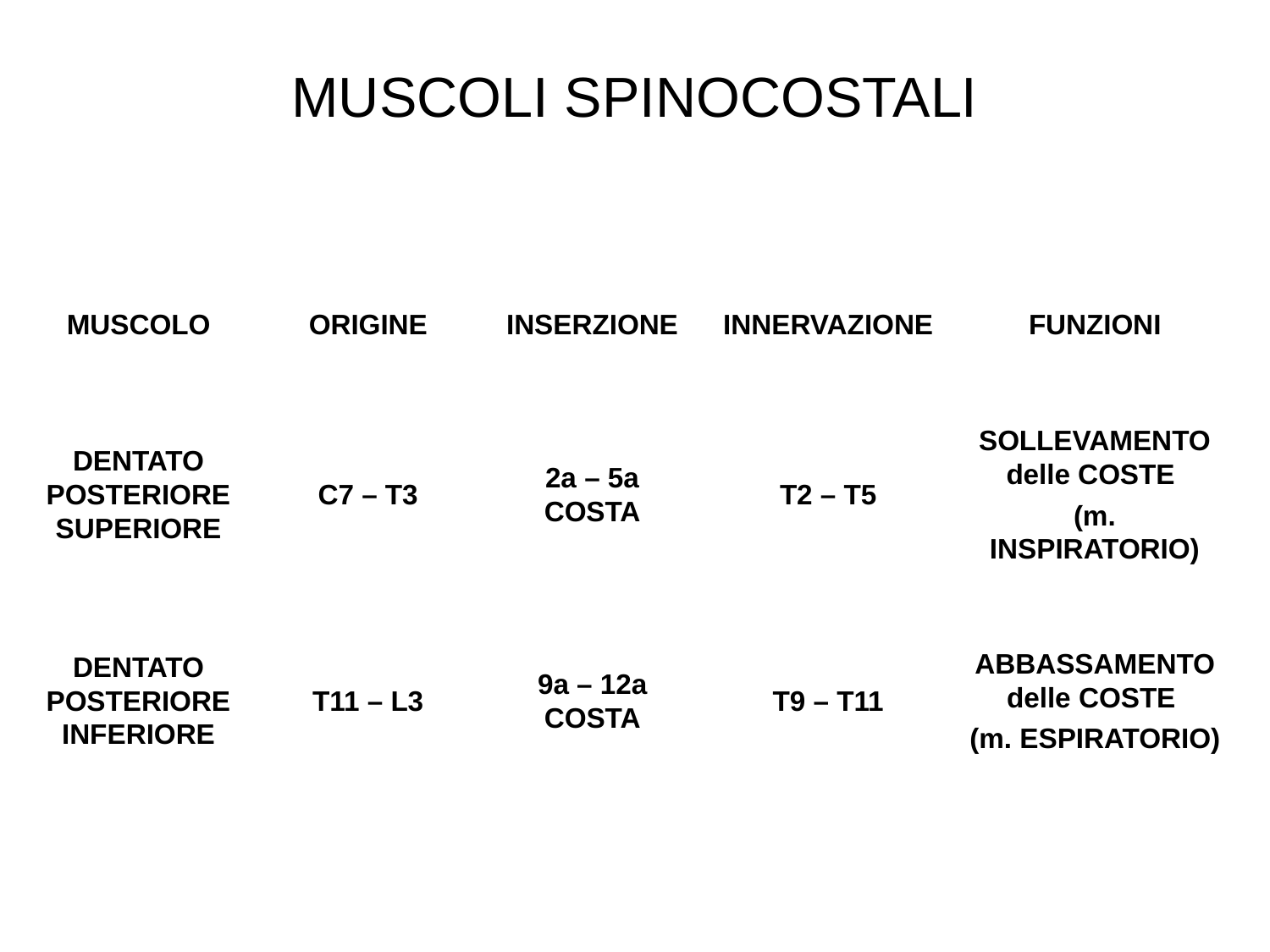

MUSCOLI SPINOCOSTALI
MUSCOLO

ORIGINE

INSERZIONE

INNERVAZIONE

FUNZIONI

DENTATO POSTERIORE SUPERIORE

C7 – T3
2a – 5a COSTA
T2 – T5
SOLLEVAMENTO delle COSTE
(m. INSPIRATORIO)
DENTATO POSTERIORE INFERIORE

T11 – L3
9a – 12a COSTA
T9 – T11
ABBASSAMENTO delle COSTE
(m. ESPIRATORIO)